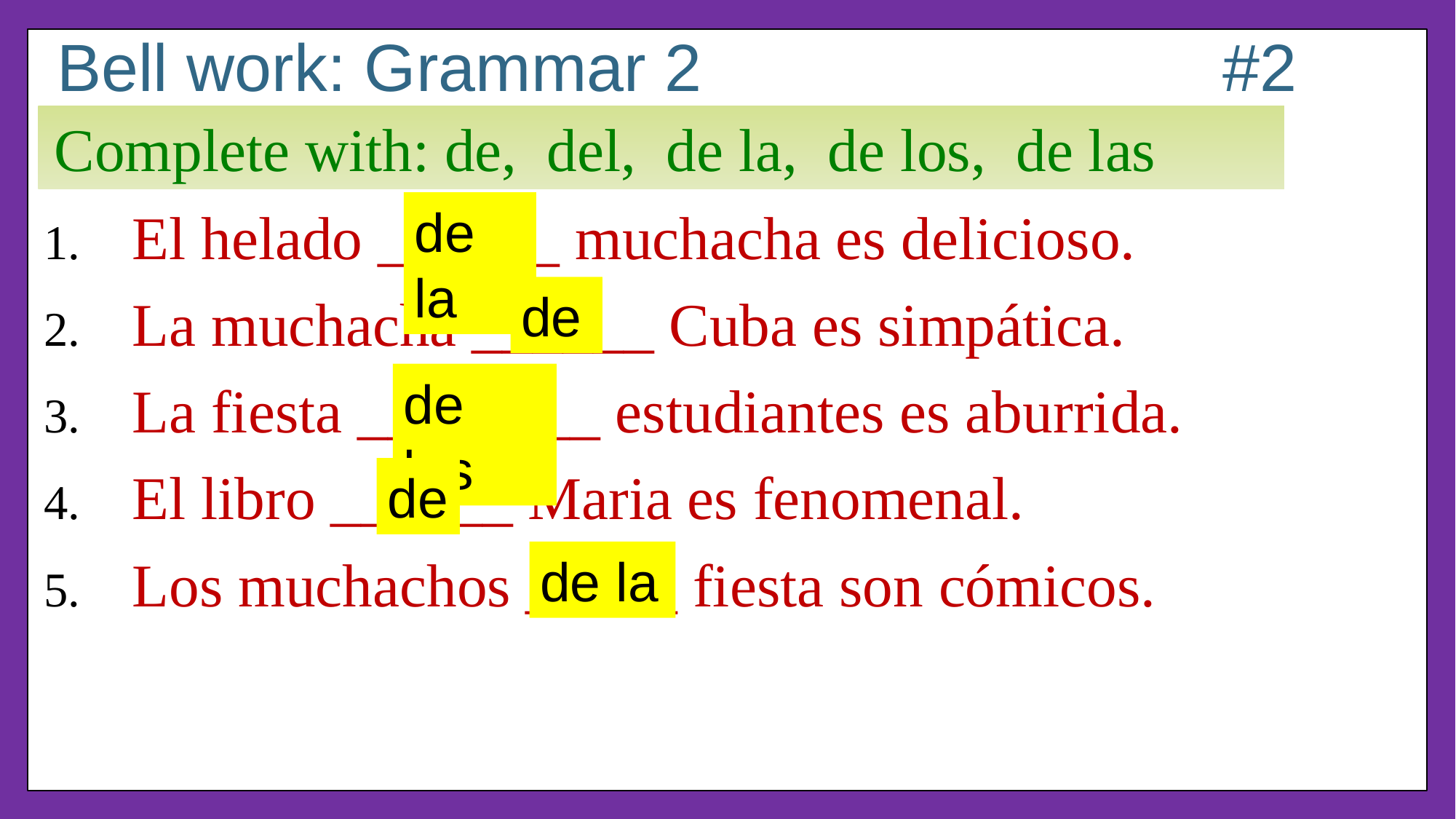

# Bell work: Grammar 2					    #2
Complete with: de,  del,  de la,  de los,  de las
de la
El helado ______ muchacha es delicioso.
La muchacha ______ Cuba es simpática.
La fiesta ________ estudiantes es aburrida.
El libro ______ Maria es fenomenal.
Los muchachos _____ fiesta son cómicos.

de
de los
de
de la